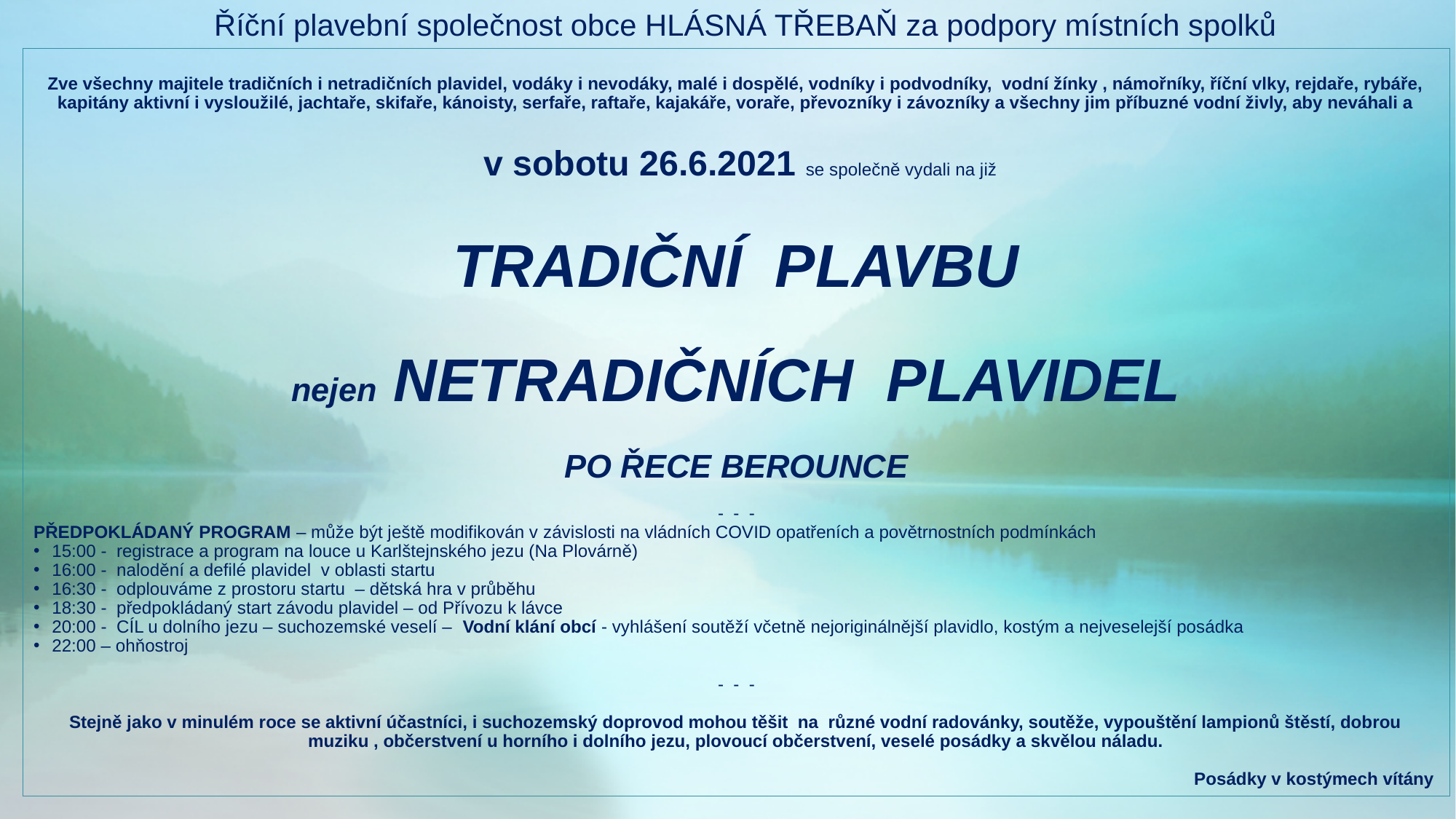

# Říční plavební společnost obce HLÁSNÁ TŘEBAŇ za podpory místních spolků

Zve všechny majitele tradičních i netradičních plavidel, vodáky i nevodáky, malé i dospělé, vodníky i podvodníky,  vodní žínky , námořníky, říční vlky, rejdaře, rybáře, kapitány aktivní i vysloužilé, jachtaře, skifaře, kánoisty, serfaře, raftaře, kajakáře, voraře, převozníky i závozníky a všechny jim příbuzné vodní živly, aby neváhali a

 v sobotu 26.6.2021 se společně vydali na již

TRADIČNÍ  PLAVBU

nejen NETRADIČNÍCH  PLAVIDEL

PO ŘECE BEROUNCE

-  -  -
PŘEDPOKLÁDANÝ PROGRAM – může být ještě modifikován v závislosti na vládních COVID opatřeních a povětrnostních podmínkách
15:00 -  registrace a program na louce u Karlštejnského jezu (Na Plovárně)
16:00 -  nalodění a defilé plavidel  v oblasti startu
16:30 -  odplouváme z prostoru startu  – dětská hra v průběhu
18:30 -  předpokládaný start závodu plavidel – od Přívozu k lávce
20:00 -  CÍL u dolního jezu – suchozemské veselí –  Vodní klání obcí - vyhlášení soutěží včetně nejoriginálnější plavidlo, kostým a nejveselejší posádka
22:00 – ohňostroj

-  -  -

Stejně jako v minulém roce se aktivní účastníci, i suchozemský doprovod mohou těšit  na  různé vodní radovánky, soutěže, vypouštění lampionů štěstí, dobrou muziku , občerstvení u horního i dolního jezu, plovoucí občerstvení, veselé posádky a skvělou náladu.

Posádky v kostýmech vítány